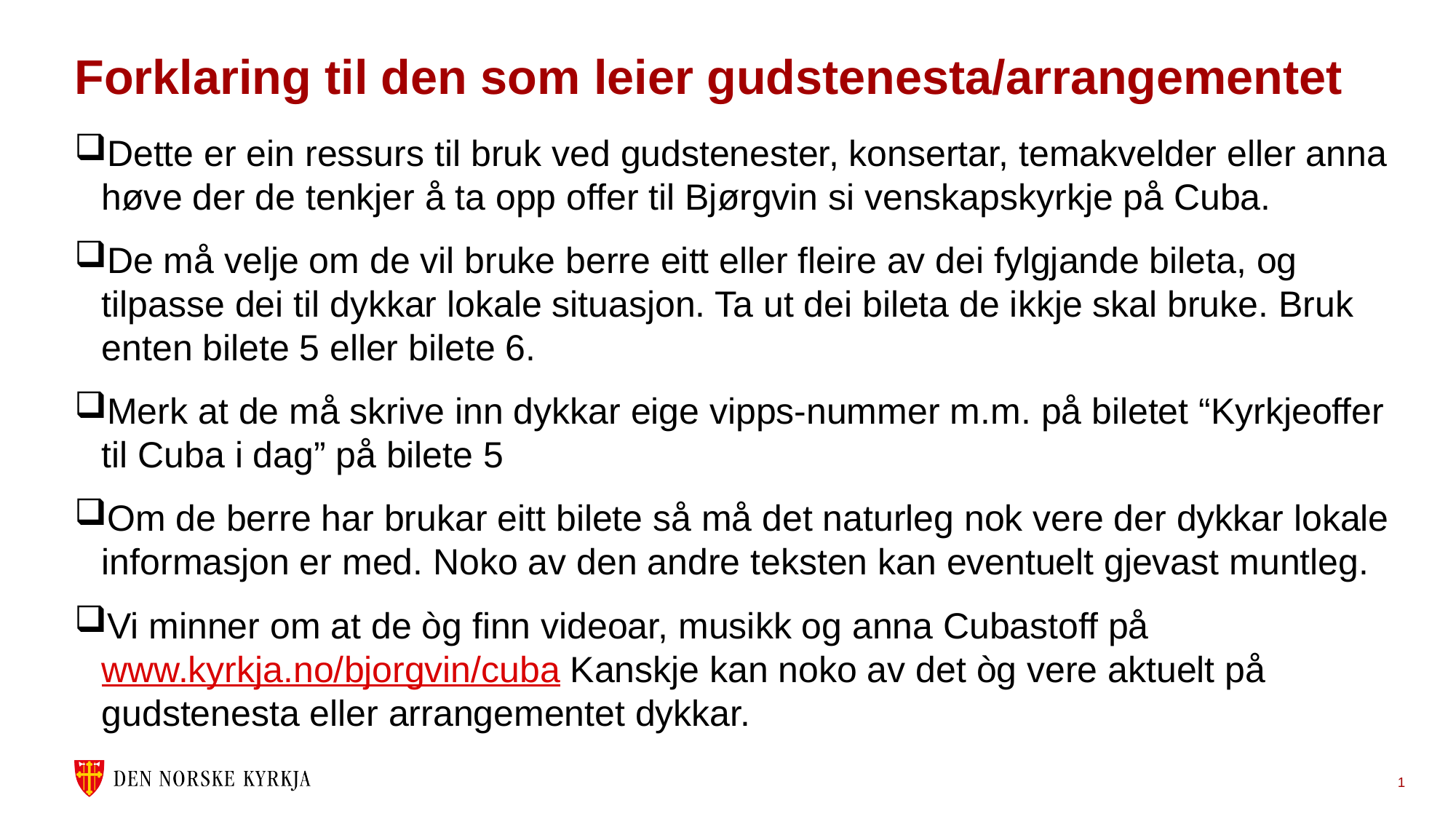

# Forklaring til den som leier gudstenesta/arrangementet
Dette er ein ressurs til bruk ved gudstenester, konsertar, temakvelder eller anna høve der de tenkjer å ta opp offer til Bjørgvin si venskapskyrkje på Cuba.
De må velje om de vil bruke berre eitt eller fleire av dei fylgjande bileta, og tilpasse dei til dykkar lokale situasjon. Ta ut dei bileta de ikkje skal bruke. Bruk enten bilete 5 eller bilete 6.
Merk at de må skrive inn dykkar eige vipps-nummer m.m. på biletet “Kyrkjeoffer til Cuba i dag” på bilete 5
Om de berre har brukar eitt bilete så må det naturleg nok vere der dykkar lokale informasjon er med. Noko av den andre teksten kan eventuelt gjevast muntleg.
Vi minner om at de òg finn videoar, musikk og anna Cubastoff på www.kyrkja.no/bjorgvin/cuba Kanskje kan noko av det òg vere aktuelt på gudstenesta eller arrangementet dykkar.

1